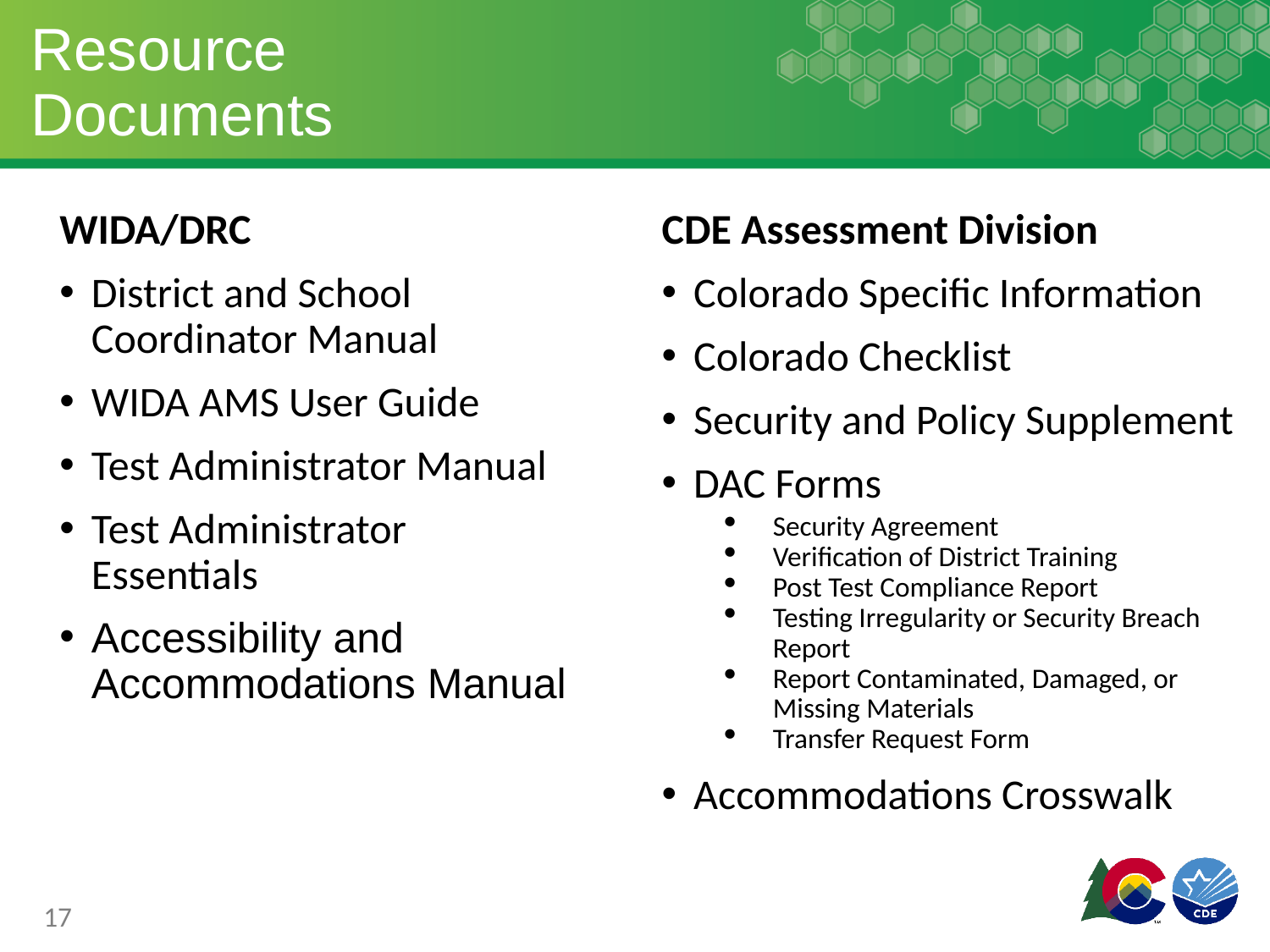

# Resource Documents
WIDA/DRC
District and School Coordinator Manual
WIDA AMS User Guide
Test Administrator Manual
Test Administrator Essentials
Accessibility and Accommodations Manual

CDE Assessment Division
Colorado Specific Information
Colorado Checklist
Security and Policy Supplement
DAC Forms
Security Agreement
Verification of District Training
Post Test Compliance Report
Testing Irregularity or Security Breach Report
Report Contaminated, Damaged, or Missing Materials
Transfer Request Form
Accommodations Crosswalk

17